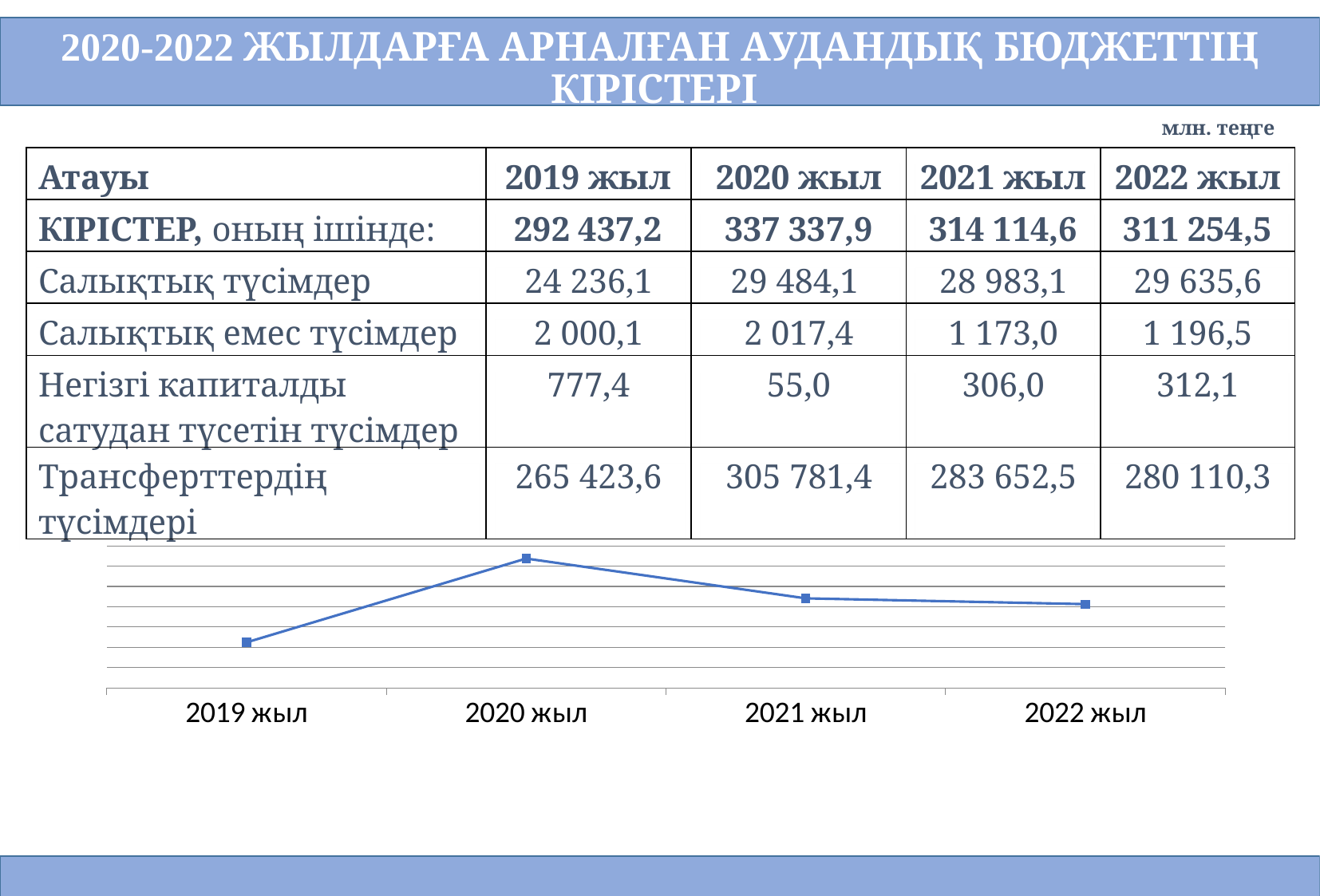

2020-2022 ЖЫЛДАРҒА АРНАЛҒАН АУДАНДЫҚ БЮДЖЕТТІҢ КІРІСТЕРІ

	млн. теңге
| Атауы | 2019 жыл | 2020 жыл | 2021 жыл | 2022 жыл |
| --- | --- | --- | --- | --- |
| КІРІСТЕР, оның ішінде: | 292 437,2 | 337 337,9 | 314 114,6 | 311 254,5 |
| Салықтық түсімдер | 24 236,1 | 29 484,1 | 28 983,1 | 29 635,6 |
| Салықтық емес түсімдер | 2 000,1 | 2 017,4 | 1 173,0 | 1 196,5 |
| Негізгі капиталды сатудан түсетін түсімдер | 777,4 | 55,0 | 306,0 | 312,1 |
| Трансферттердің түсімдері | 265 423,6 | 305 781,4 | 283 652,5 | 280 110,3 |

### Chart

| Category | 2018 жыл |
|---|---|
| 2019 жыл | 292437.2 |
| 2020 жыл | 333728.9 |
| 2021 жыл | 314114.6 |
| 2022 жыл | 311254.5 |
Слайд 2